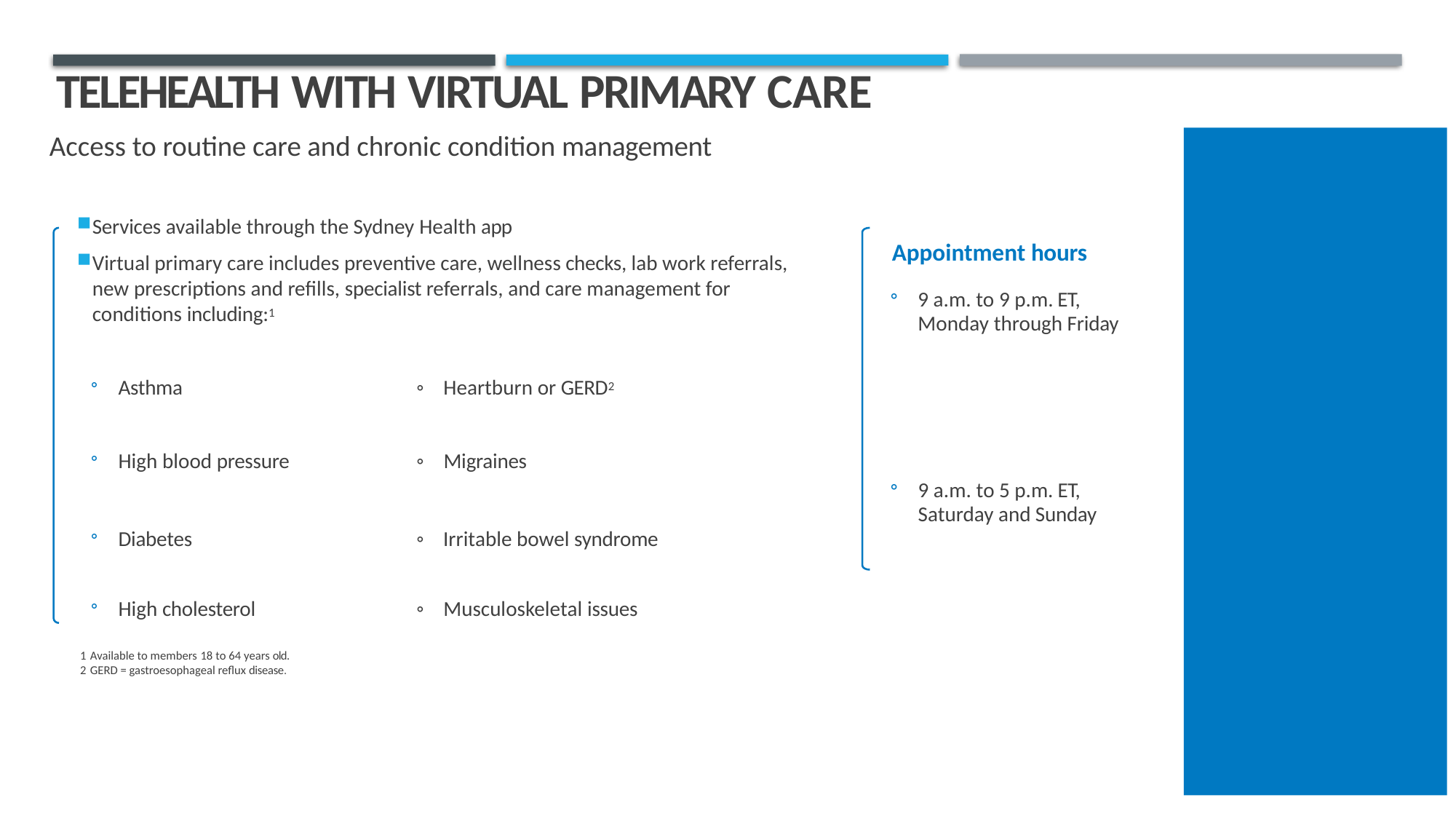

# Telehealth with virtual primary care
Access to routine care and chronic condition management

Services available through the Sydney Health app
Virtual primary care includes preventive care, wellness checks, lab work referrals, new prescriptions and refills, specialist referrals, and care management for conditions including:1

Asthma	◦  Heartburn or GERD2

High blood pressure	◦  Migraines

Diabetes	◦  Irritable bowel syndrome

High cholesterol	◦  Musculoskeletal issues
Appointment hours
9 a.m. to 9 p.m. ET, Monday through Friday
9 a.m. to 5 p.m. ET, Saturday and Sunday
Available to members 18 to 64 years old.
GERD = gastroesophageal reflux disease.
12